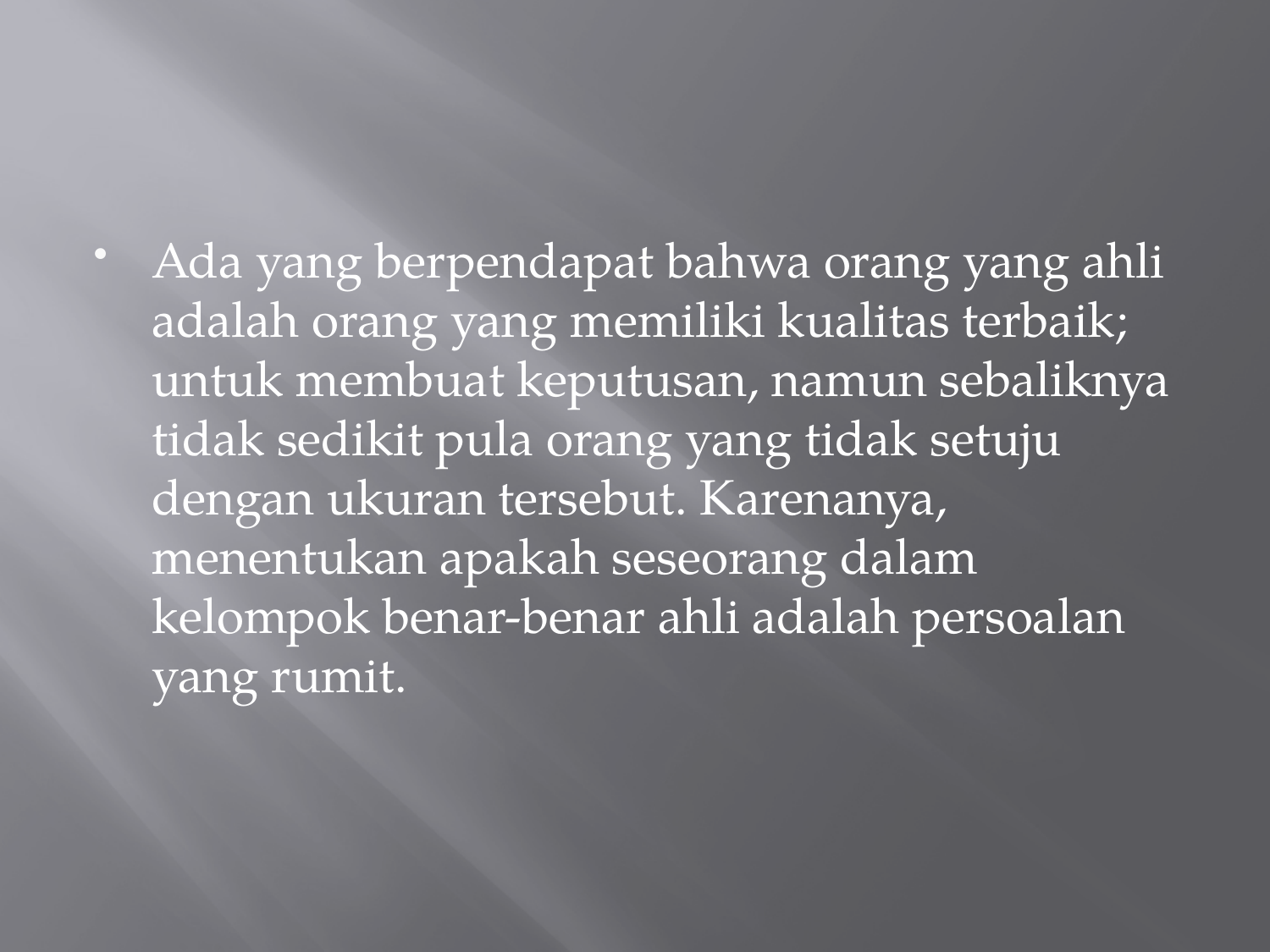

#
Ada yang berpendapat bahwa orang yang ahli adalah orang yang memiliki kualitas terbaik; untuk membuat keputusan, namun sebaliknya tidak sedikit pula orang yang tidak setuju dengan ukuran tersebut. Karenanya, menentukan apakah seseorang dalam kelompok benar-benar ahli adalah persoalan yang rumit.